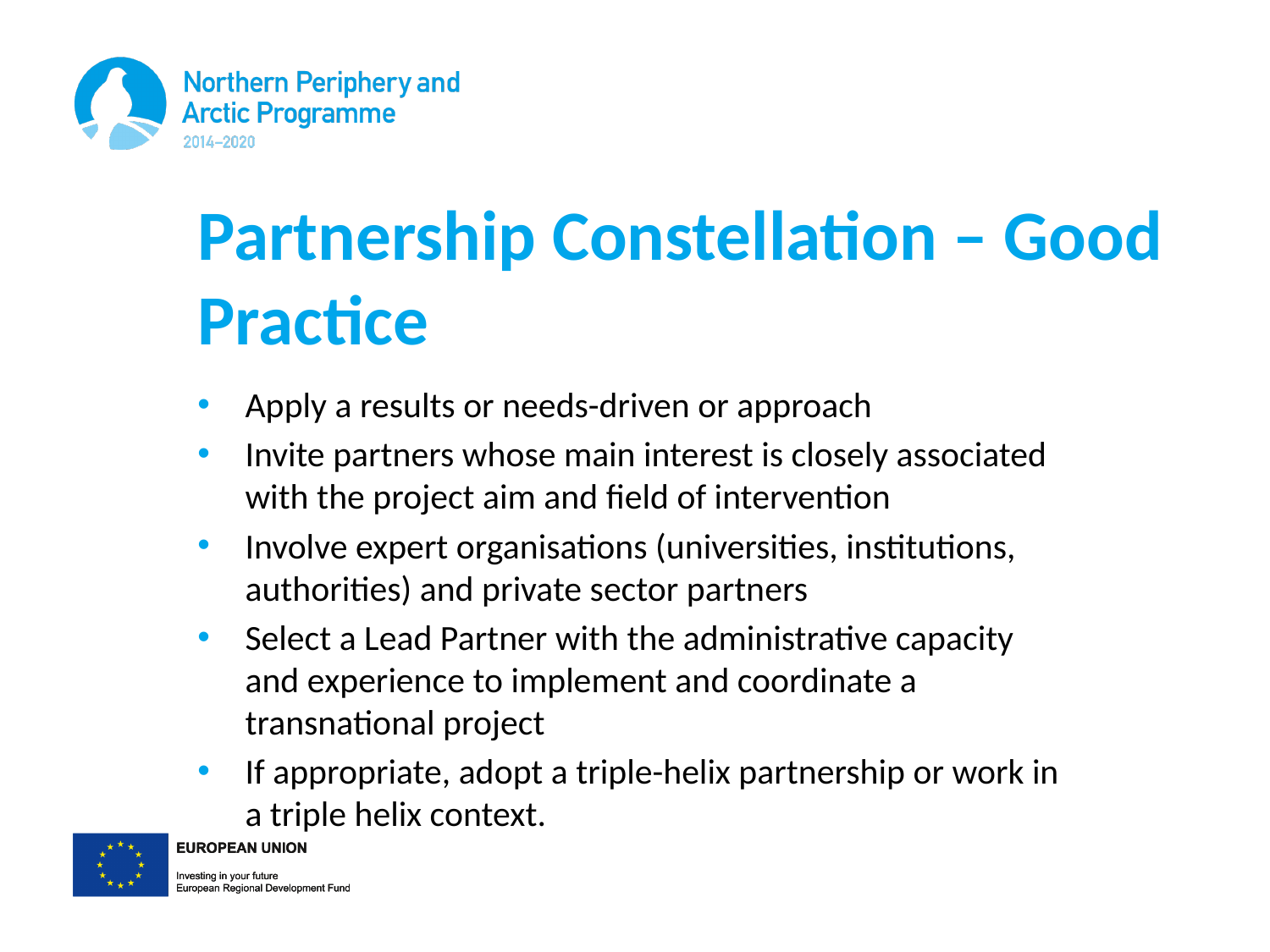

# Partnership Constellation – Good Practice
Apply a results or needs-driven or approach
Invite partners whose main interest is closely associated with the project aim and field of intervention
Involve expert organisations (universities, institutions, authorities) and private sector partners
Select a Lead Partner with the administrative capacity and experience to implement and coordinate a transnational project
If appropriate, adopt a triple-helix partnership or work in a triple helix context.